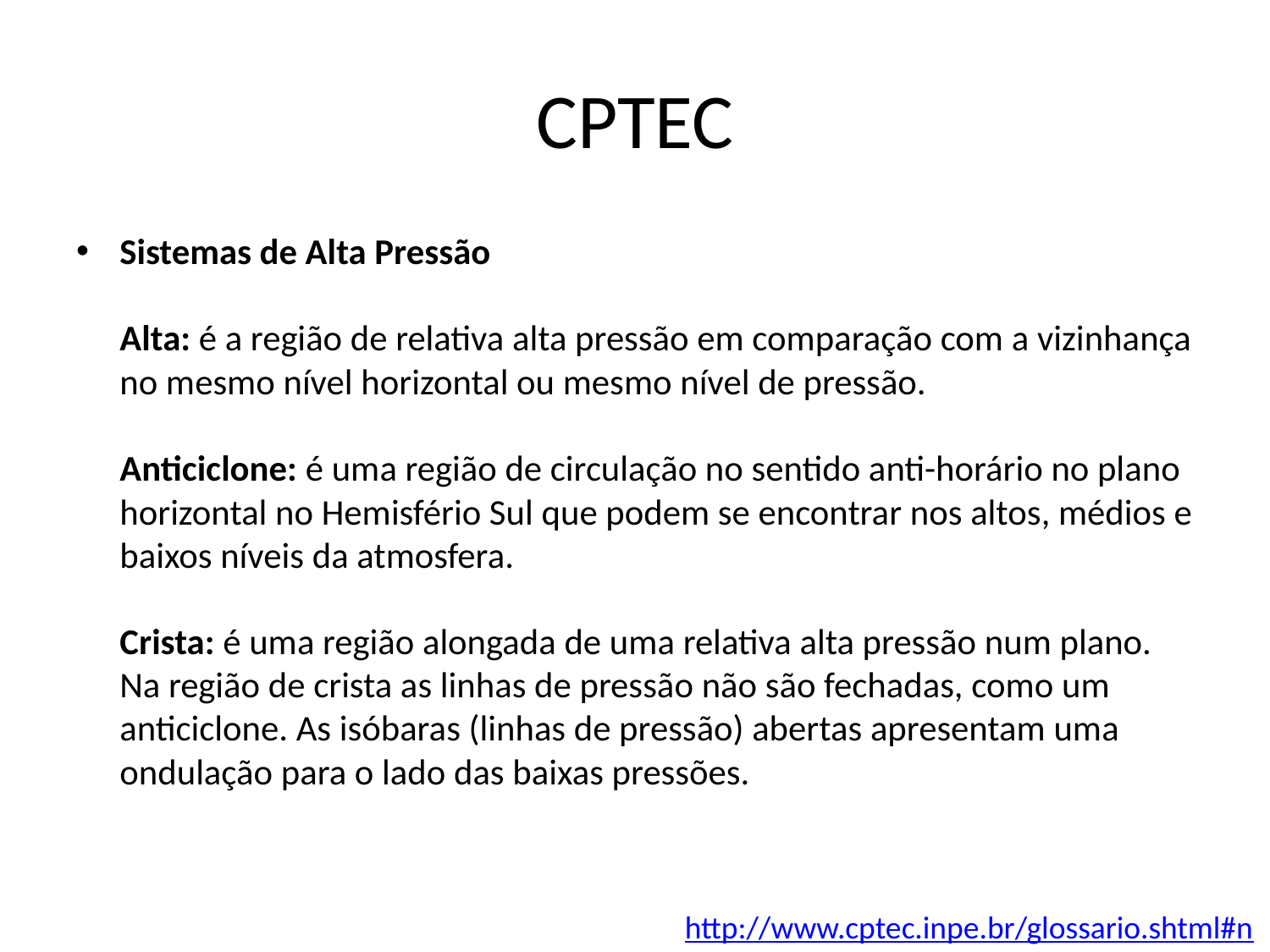

# CPTEC
Sistemas de Alta Pressão
Alta: é a região de relativa alta pressão em comparação com a vizinhança no mesmo nível horizontal ou mesmo nível de pressão. 
Anticiclone: é uma região de circulação no sentido anti-horário no plano horizontal no Hemisfério Sul que podem se encontrar nos altos, médios e baixos níveis da atmosfera. 
Crista: é uma região alongada de uma relativa alta pressão num plano. Na região de crista as linhas de pressão não são fechadas, como um anticiclone. As isóbaras (linhas de pressão) abertas apresentam uma ondulação para o lado das baixas pressões.
http://www.cptec.inpe.br/glossario.shtml#n